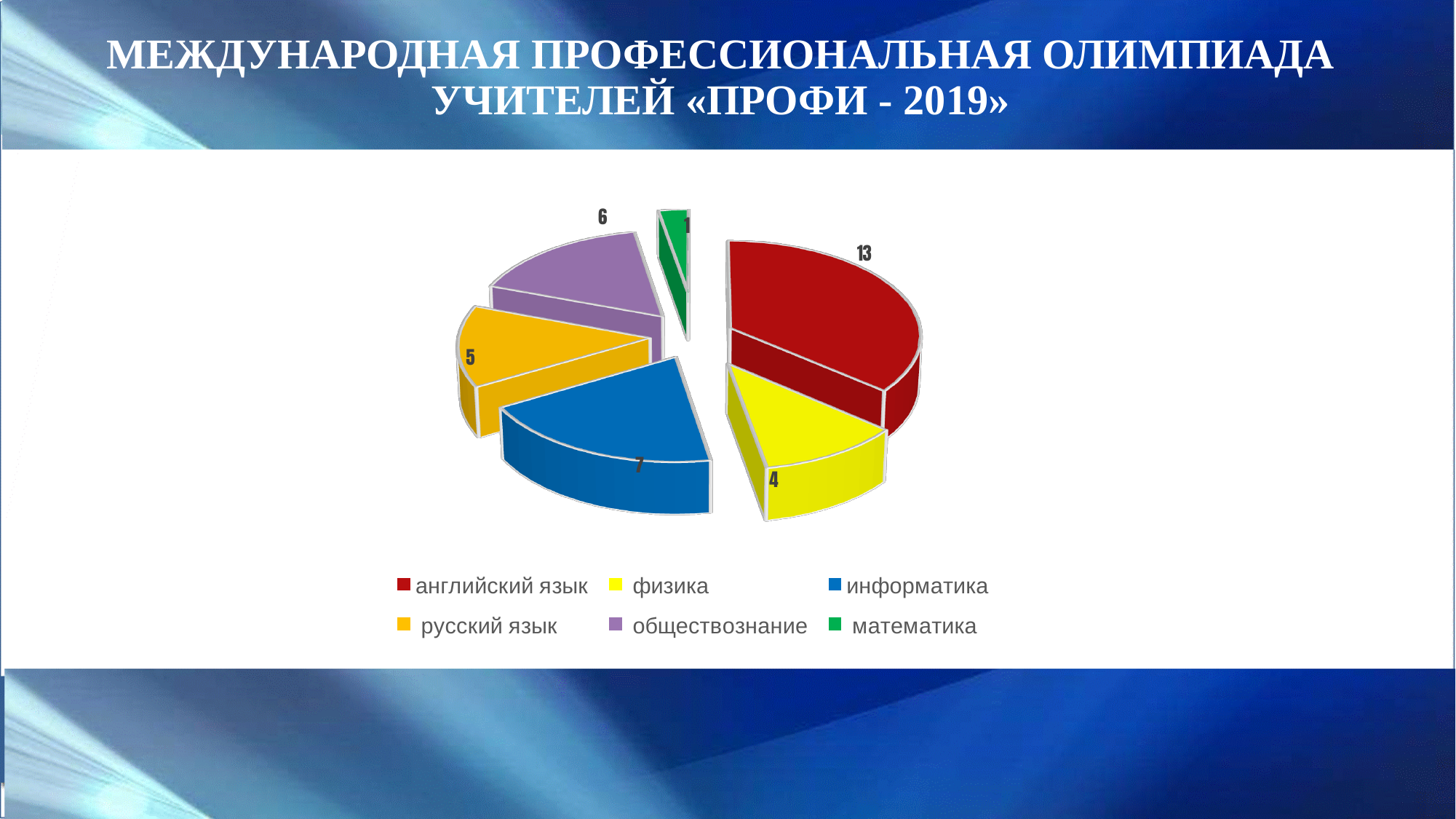

# Международная профессиональная олимпиада учителей «Профи - 2019»

[unsupported chart]